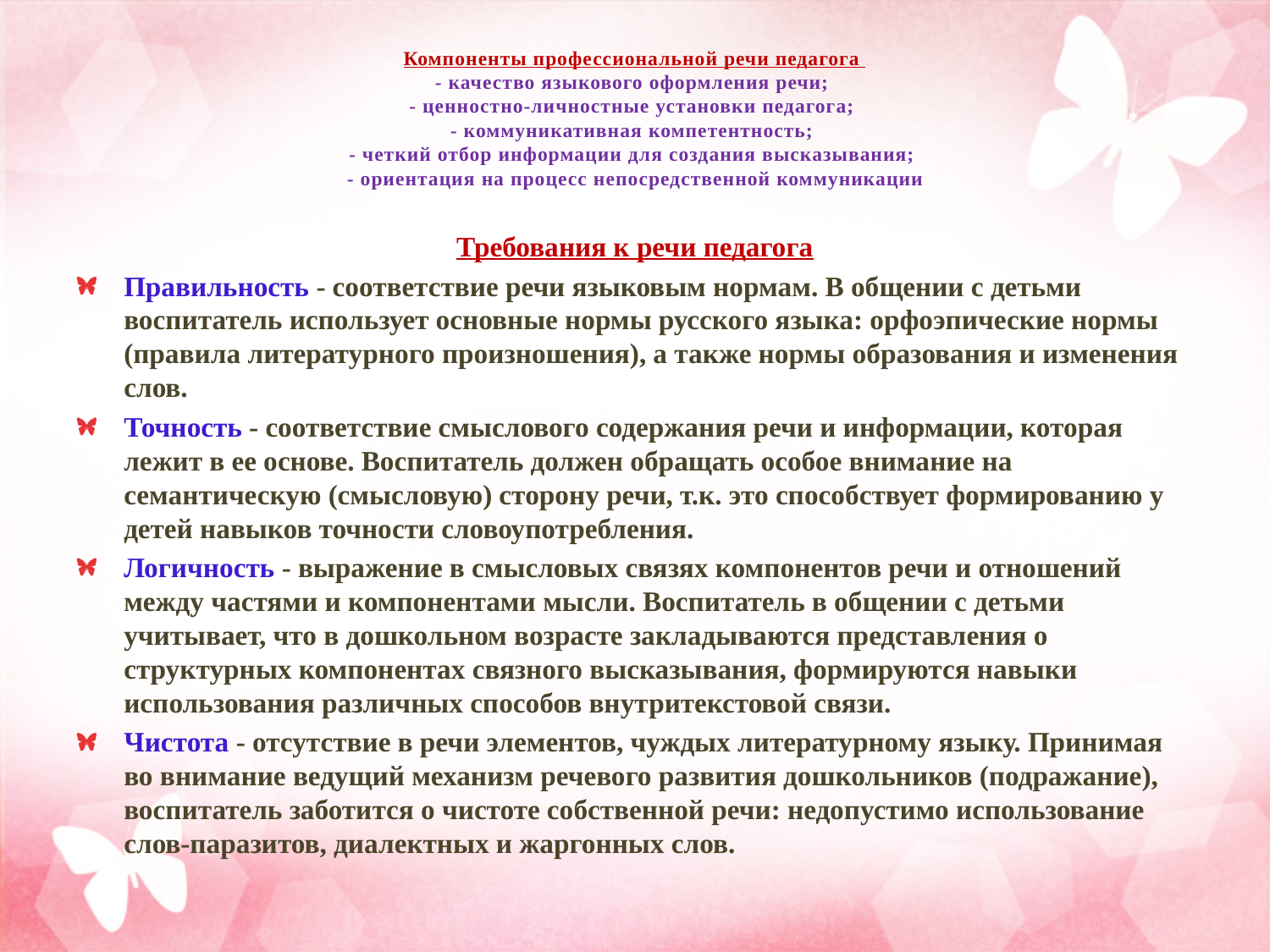

# Компоненты профессиональной речи педагога - качество языкового оформления речи; - ценностно-личностные установки педагога; - коммуникативная компетентность; - четкий отбор информации для создания высказывания; - ориентация на процесс непосредственной коммуникации
Требования к речи педагога
Правильность - соответствие речи языковым нормам. В общении с детьми воспитатель использует основные нормы русского языка: орфоэпические нормы (правила литературного произношения), а также нормы образования и изменения слов.
Точность - соответствие смыслового содержания речи и информации, которая лежит в ее основе. Воспитатель должен обращать особое внимание на семантическую (смысловую) сторону речи, т.к. это способствует формированию у детей навыков точности словоупотребления.
Логичность - выражение в смысловых связях компонентов речи и отношений между частями и компонентами мысли. Воспитатель в общении с детьми учитывает, что в дошкольном возрасте закладываются представления о структурных компонентах связного высказывания, формируются навыки использования различных способов внутритекстовой связи.
Чистота - отсутствие в речи элементов, чуждых литературному языку. Принимая во внимание ведущий механизм речевого развития дошкольников (подражание), воспитатель заботится о чистоте собственной речи: недопустимо использование слов-паразитов, диалектных и жаргонных слов.